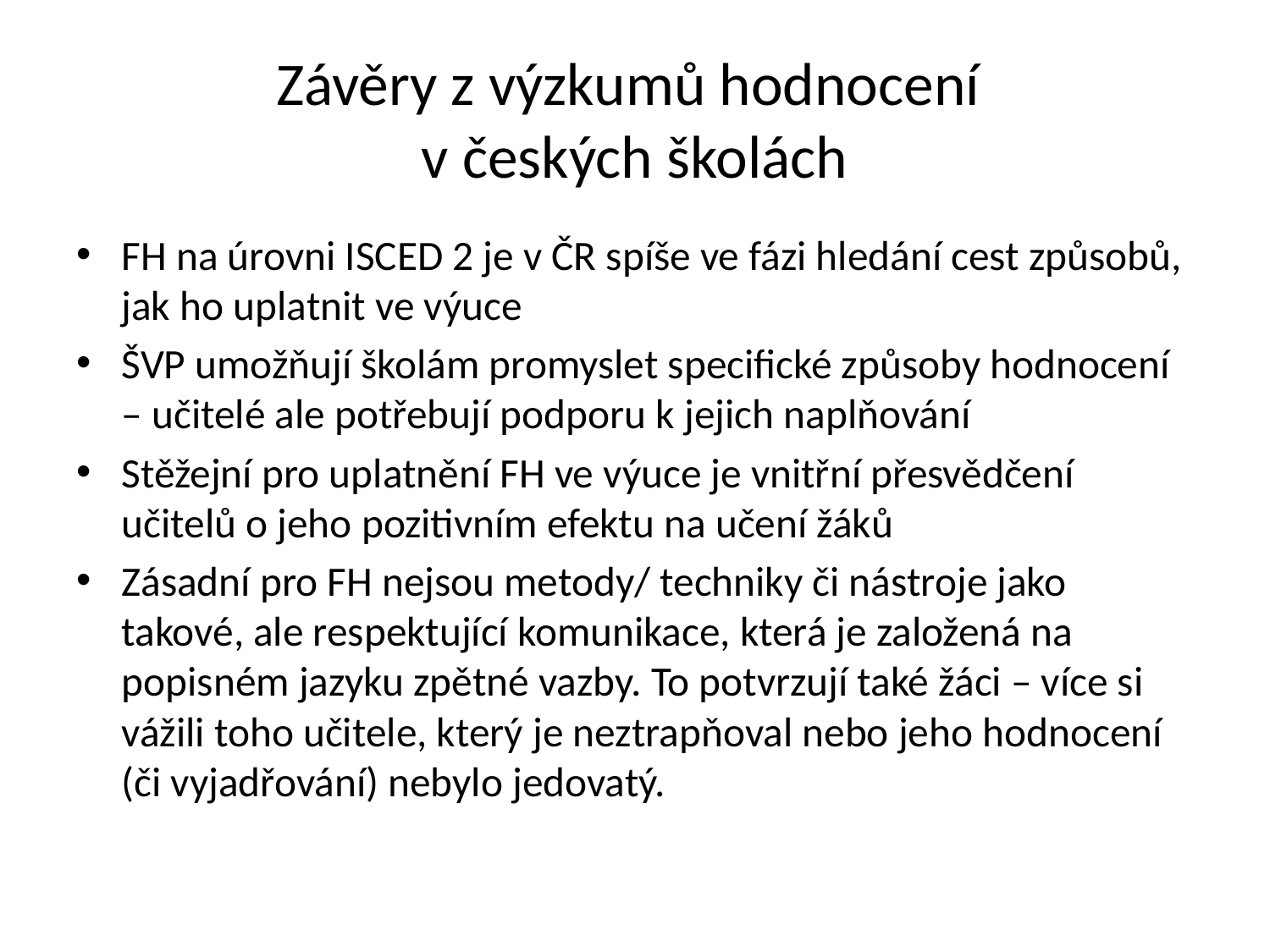

# Závěry z výzkumů hodnocení v českých školách
FH na úrovni ISCED 2 je v ČR spíše ve fázi hledání cest způsobů, jak ho uplatnit ve výuce
ŠVP umožňují školám promyslet specifické způsoby hodnocení – učitelé ale potřebují podporu k jejich naplňování
Stěžejní pro uplatnění FH ve výuce je vnitřní přesvědčení učitelů o jeho pozitivním efektu na učení žáků
Zásadní pro FH nejsou metody/ techniky či nástroje jako takové, ale respektující komunikace, která je založená na popisném jazyku zpětné vazby. To potvrzují také žáci – více si vážili toho učitele, který je neztrapňoval nebo jeho hodnocení (či vyjadřování) nebylo jedovatý.